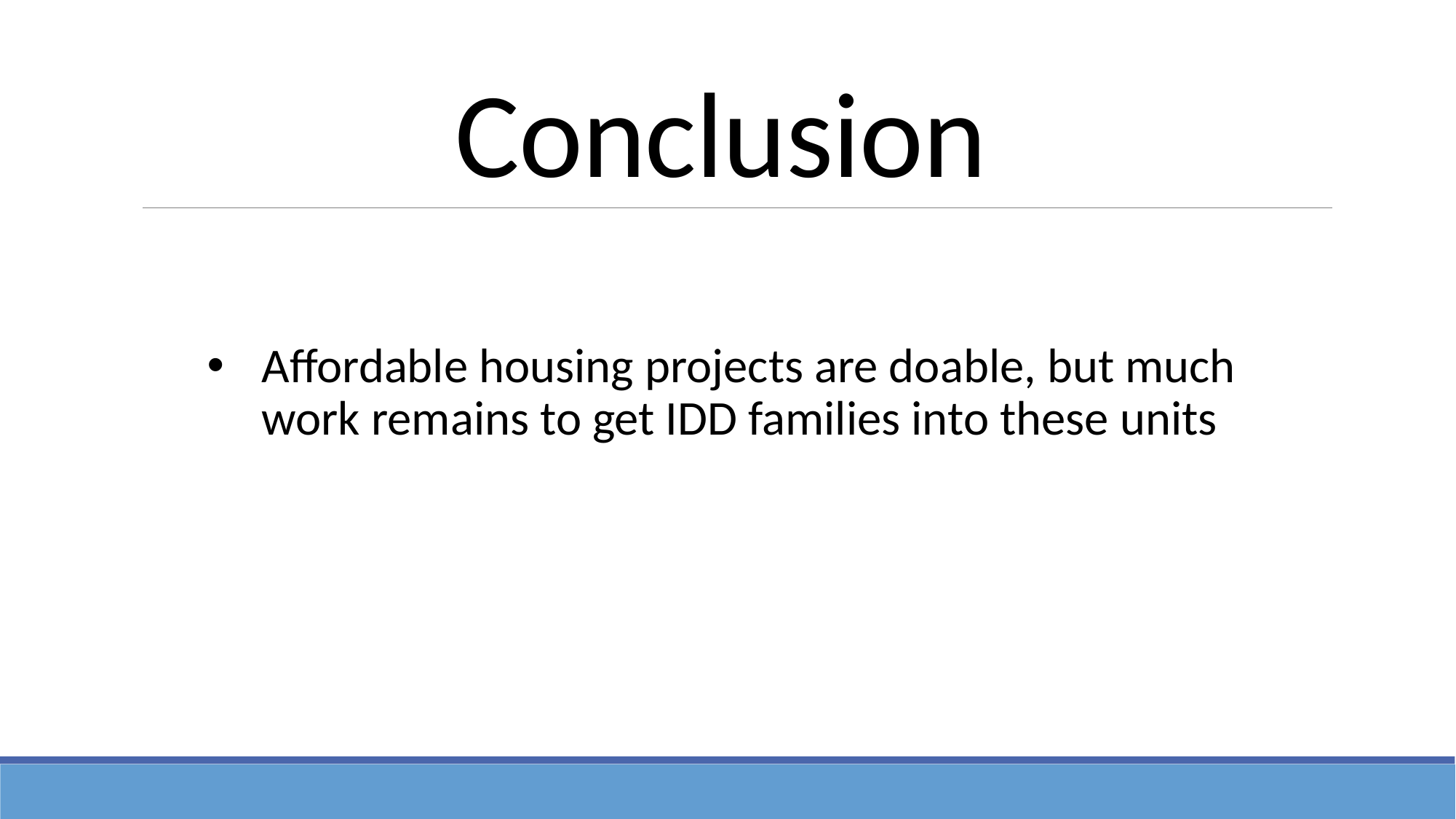

# Conclusion

Affordable housing projects are doable, but much work remains to get IDD families into these units